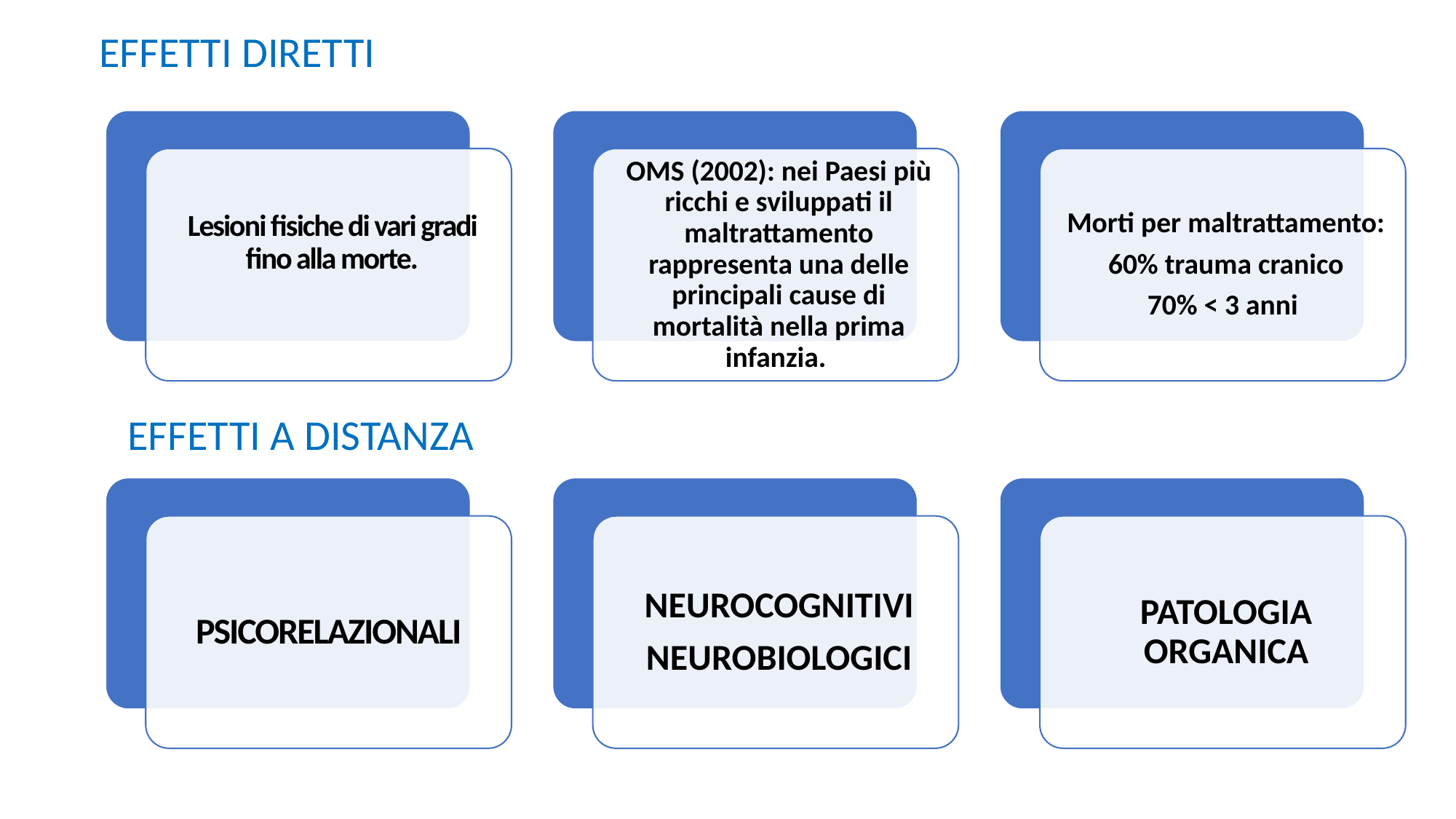

EFFETTI DIRETTI
Lesioni fisiche di vari gradi fino alla morte.

OMS (2002): nei Paesi più ricchi e sviluppati il maltrattamento rappresenta una delle principali cause di mortalità nella prima infanzia.
Morti per maltrattamento:
60% trauma cranico
70% < 3 anni
 EFFETTI A DISTANZA
PSICORELAZIONALI
NEUROCOGNITIVI
NEUROBIOLOGICI
PATOLOGIA ORGANICA